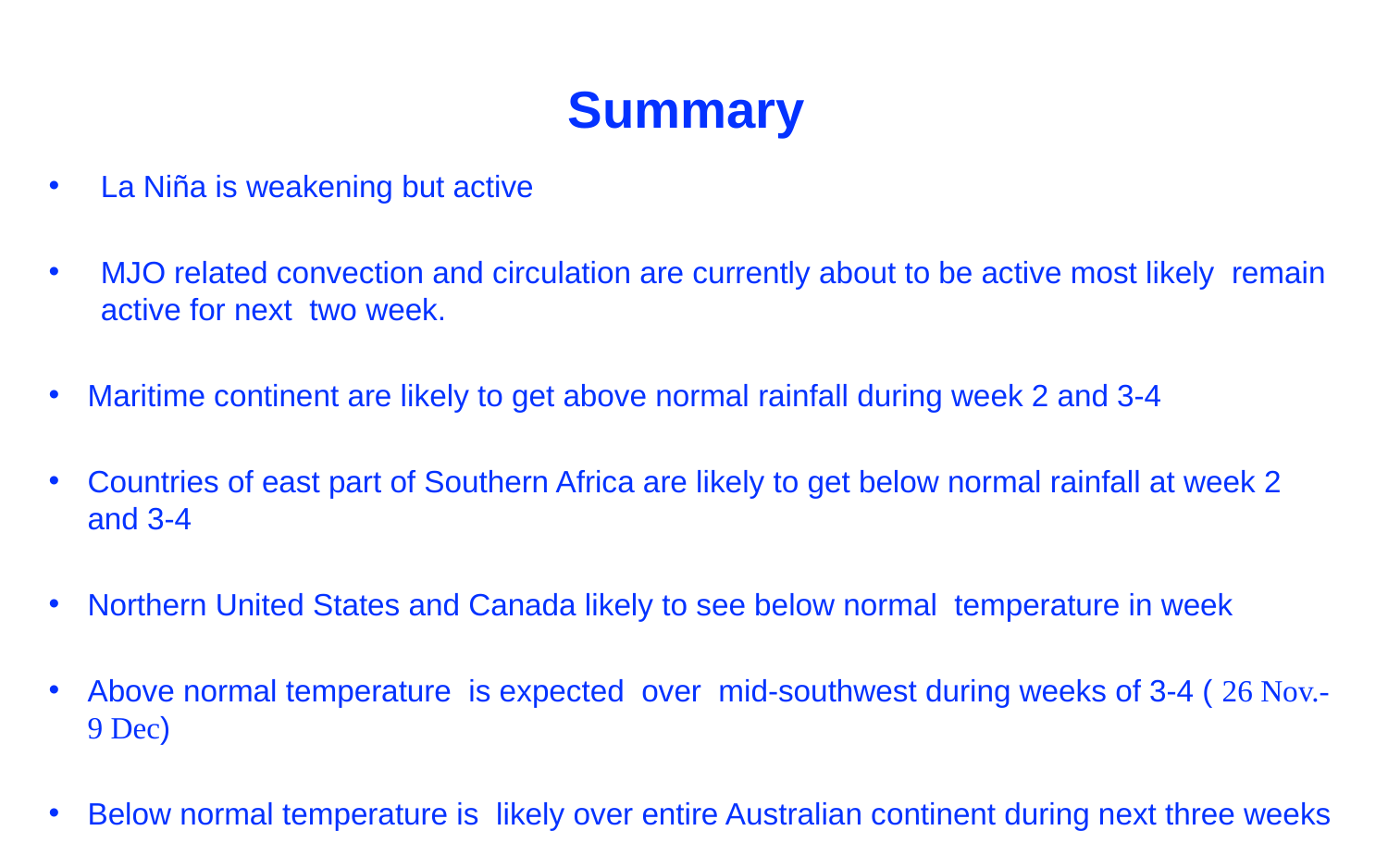

# Summary

La Niña is weakening but active

MJO related convection and circulation are currently about to be active most likely  remain active for next  two week.

Maritime continent are likely to get above normal rainfall during week 2 and 3-4

Countries of east part of Southern Africa are likely to get below normal rainfall at week 2 and 3-4

Northern United States and Canada likely to see below normal  temperature in week

Above normal temperature  is expected  over  mid-southwest during weeks of 3-4 ( 26 Nov.- 9 Dec)

Below normal temperature is  likely over entire Australian continent during next three weeks